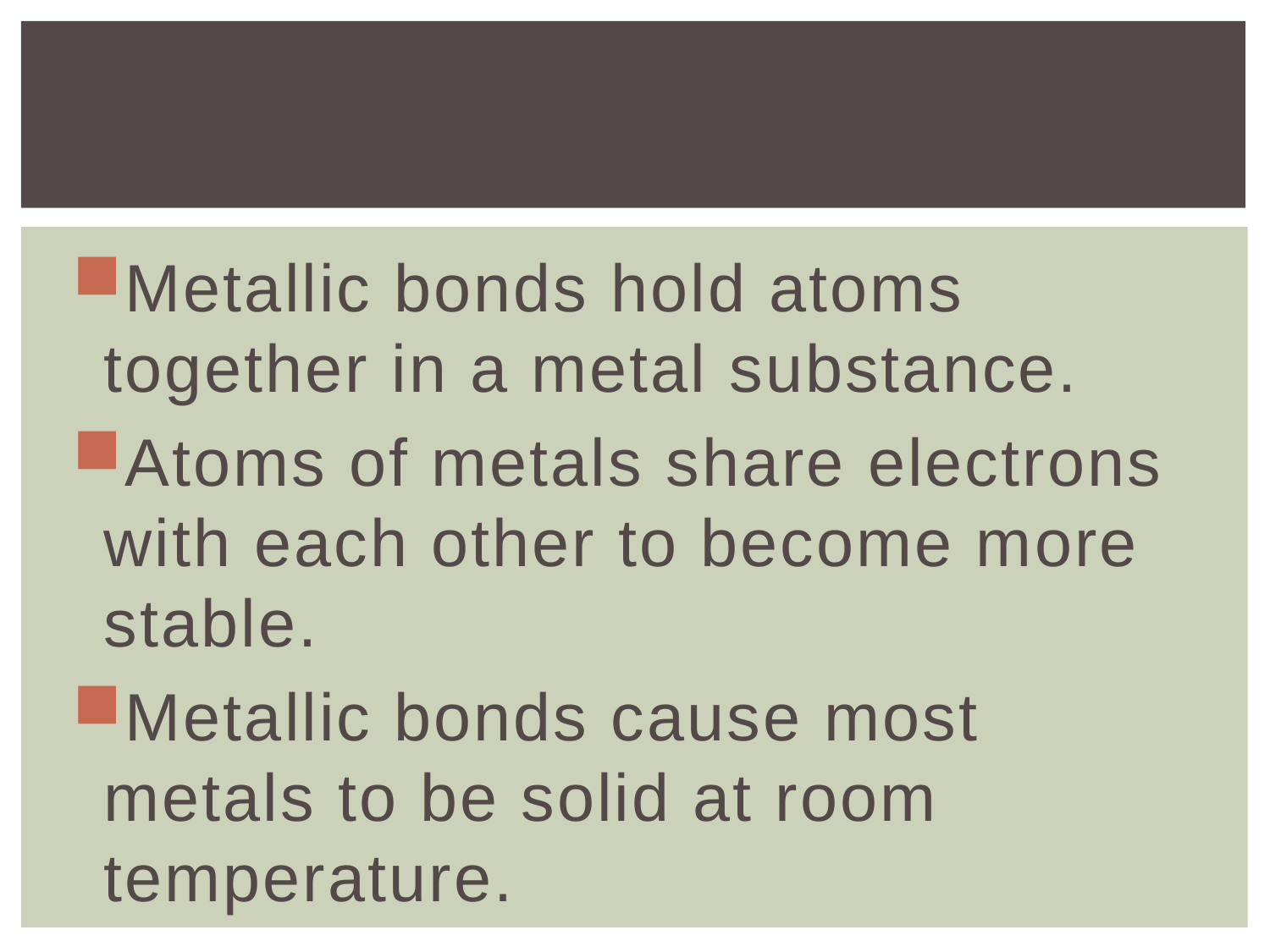

#
Metallic bonds hold atoms together in a metal substance.
Atoms of metals share electrons with each other to become more stable.
Metallic bonds cause most metals to be solid at room temperature.